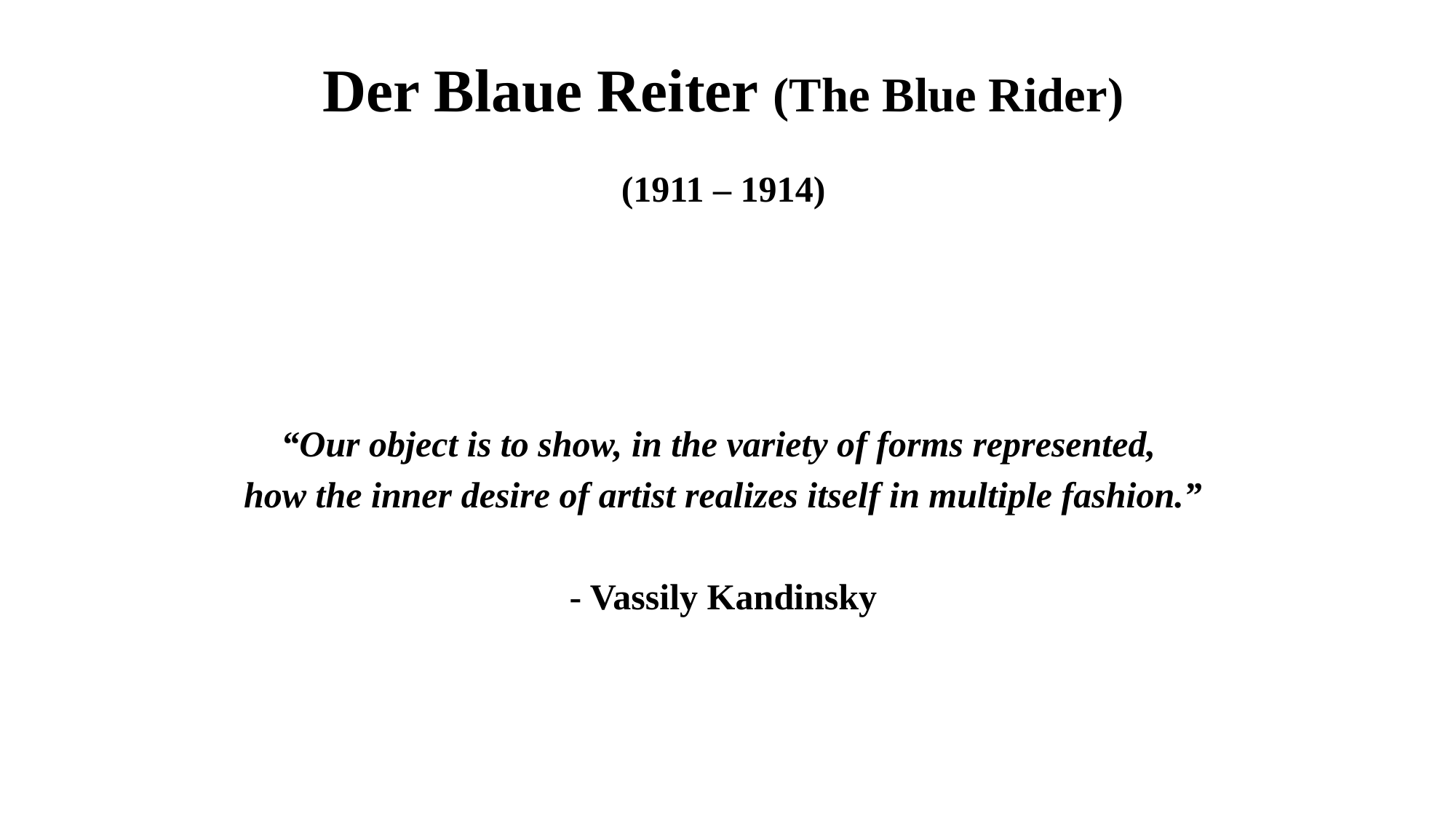

# Der Blaue Reiter (The Blue Rider)
(1911 – 1914)

“Our object is to show, in the variety of forms represented,
how the inner desire of artist realizes itself in multiple fashion.”

- Vassily Kandinsky